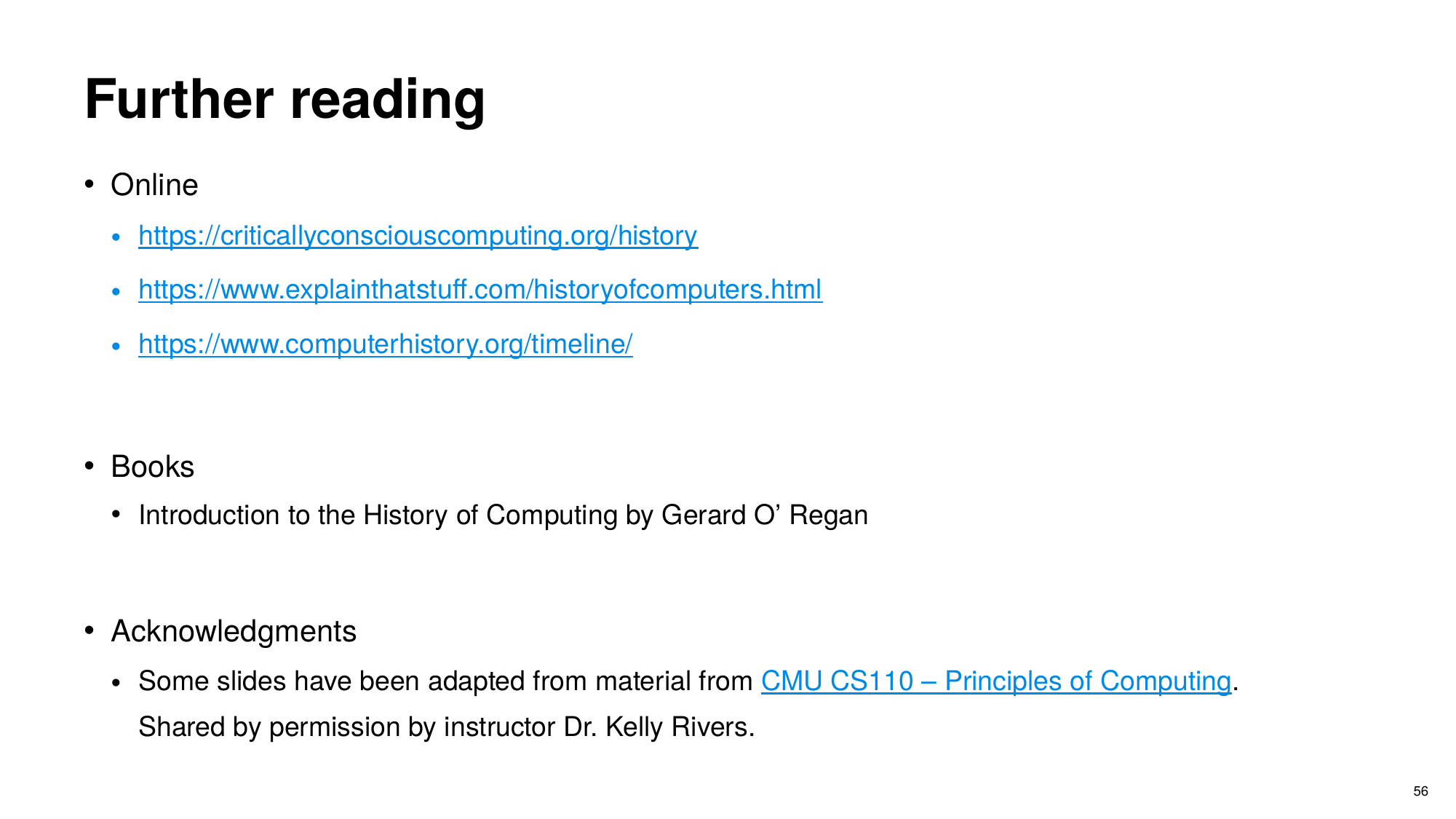

# Further reading

Online
https://criticallyconsciouscomputing.org/history
https://www.explainthatstuff.com/historyofcomputers.html
https://www.computerhistory.org/timeline/

Books
Introduction to the History of Computing by Gerard O’ Regan

Acknowledgments
Some slides have been adapted from material from CMU CS110 – Principles of Computing.
Shared by permission by instructor Dr. Kelly Rivers.
56